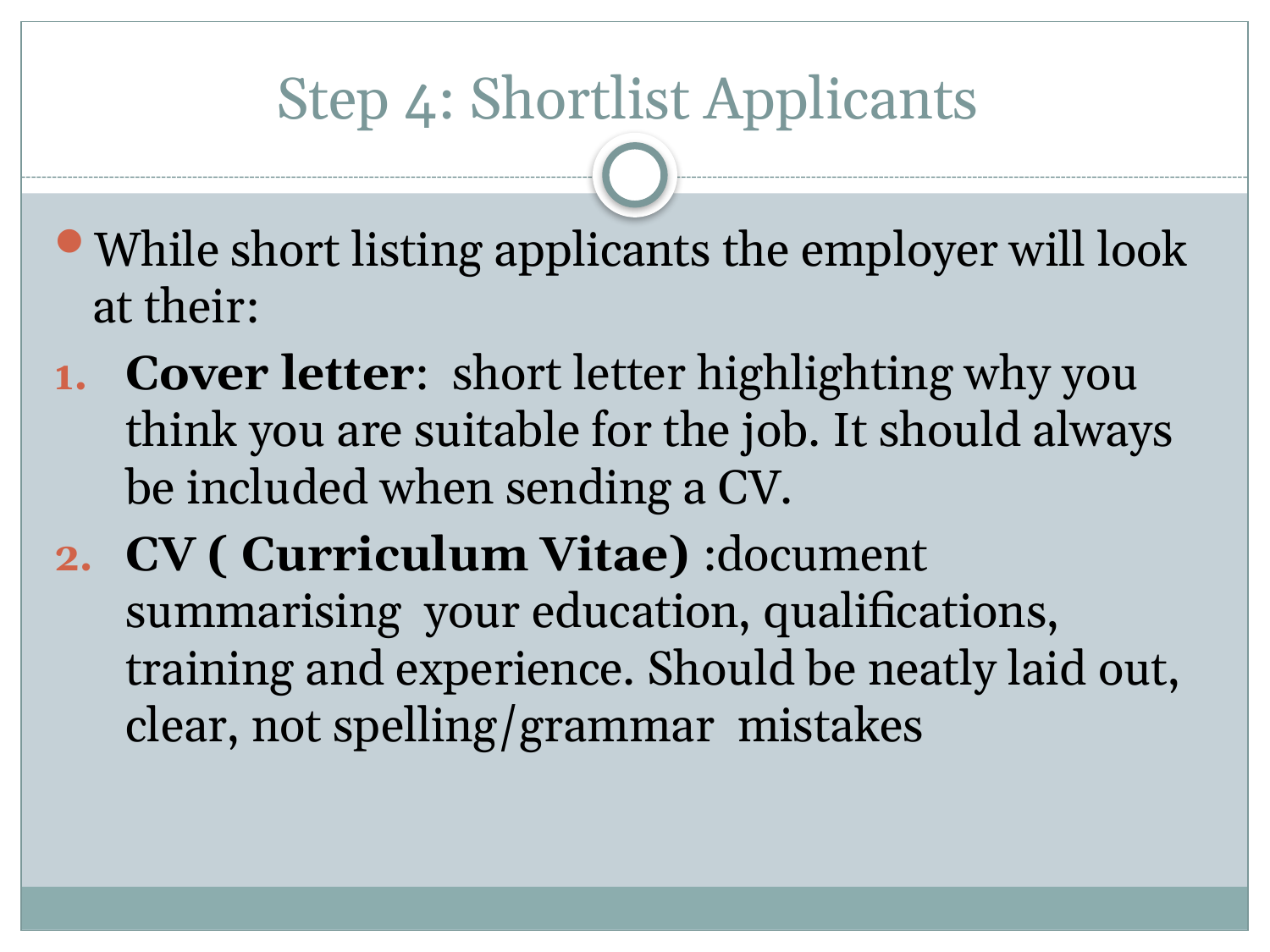

# Step 4: Shortlist Applicants
While short listing applicants the employer will look at their:
Cover letter:  short letter highlighting why you think you are suitable for the job. It should always be included when sending a CV.
CV ( Curriculum Vitae) :document summarising  your education, qualifications, training and experience. Should be neatly laid out, clear, not spelling/grammar  mistakes